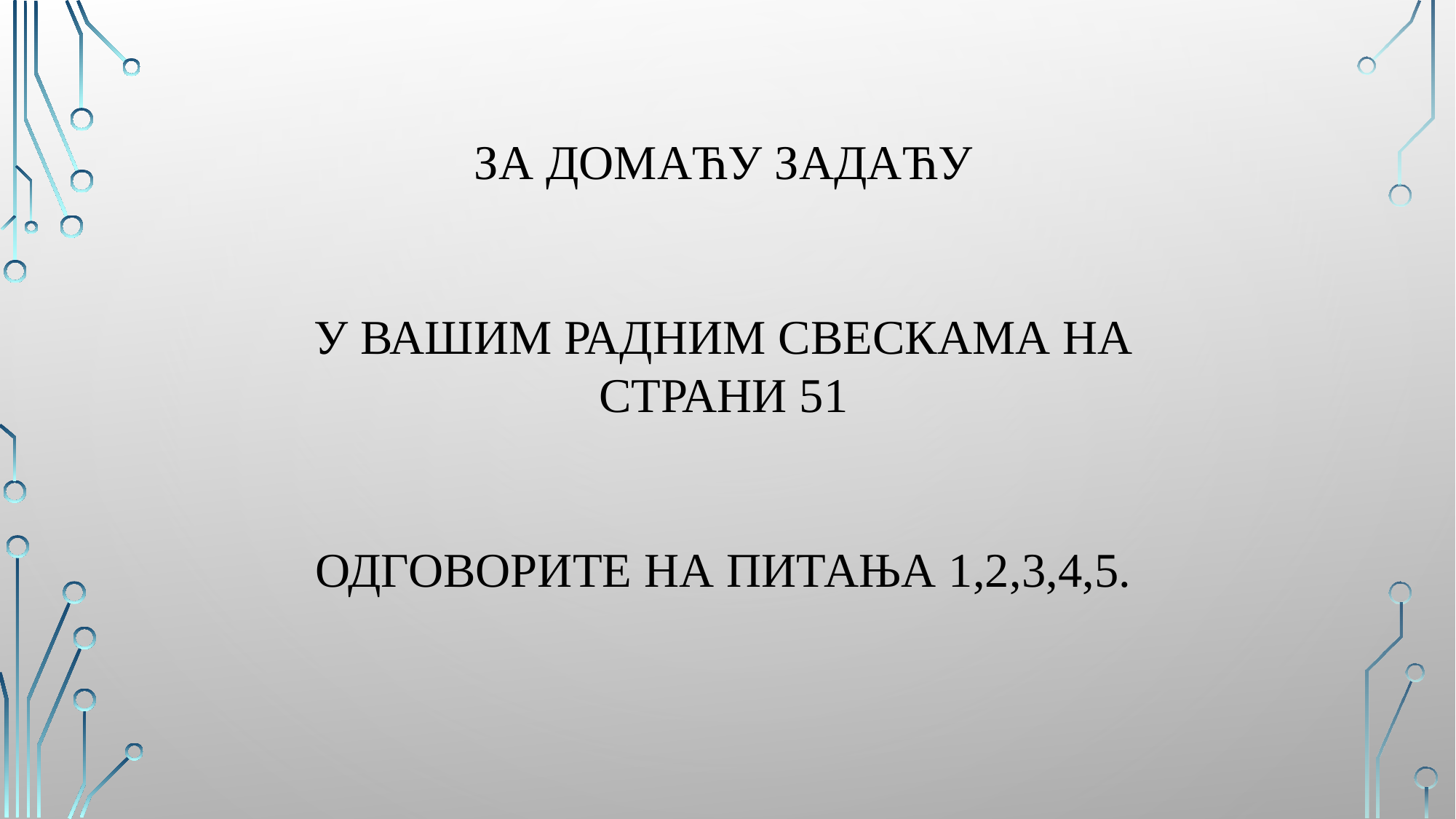

ЗА ДОМАЋУ ЗАДАЋУ
У ВАШИМ РАДНИМ СВЕСКАМА НА СТРАНИ 51
ОДГОВОРИТЕ НА ПИТАЊА 1,2,3,4,5.